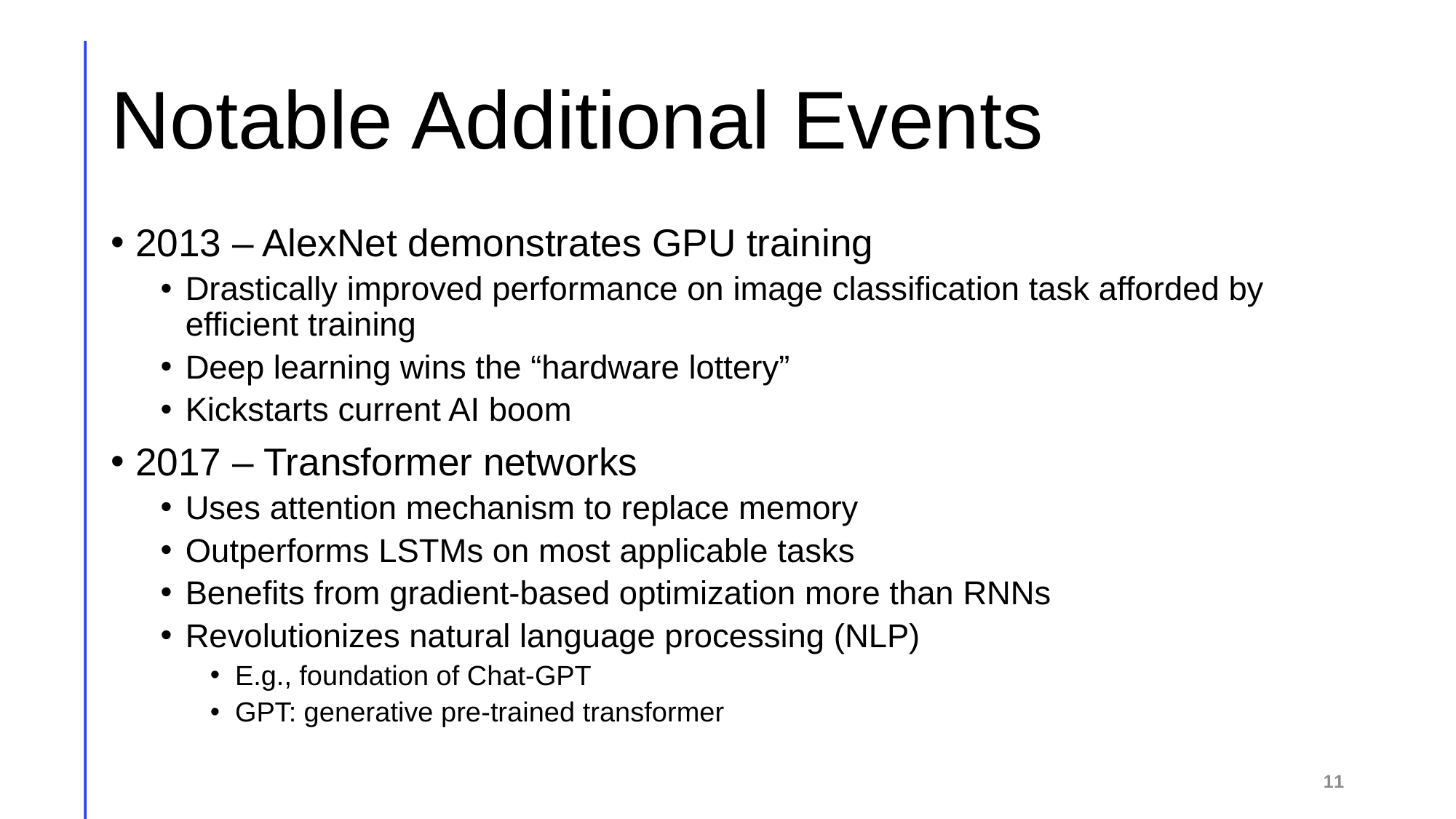

# Notable Additional Events
2013 – AlexNet demonstrates GPU training
Drastically improved performance on image classification task afforded by efficient training
Deep learning wins the “hardware lottery”
Kickstarts current AI boom
2017 – Transformer networks
Uses attention mechanism to replace memory
Outperforms LSTMs on most applicable tasks
Benefits from gradient-based optimization more than RNNs
Revolutionizes natural language processing (NLP)
E.g., foundation of Chat-GPT
GPT: generative pre-trained transformer
11